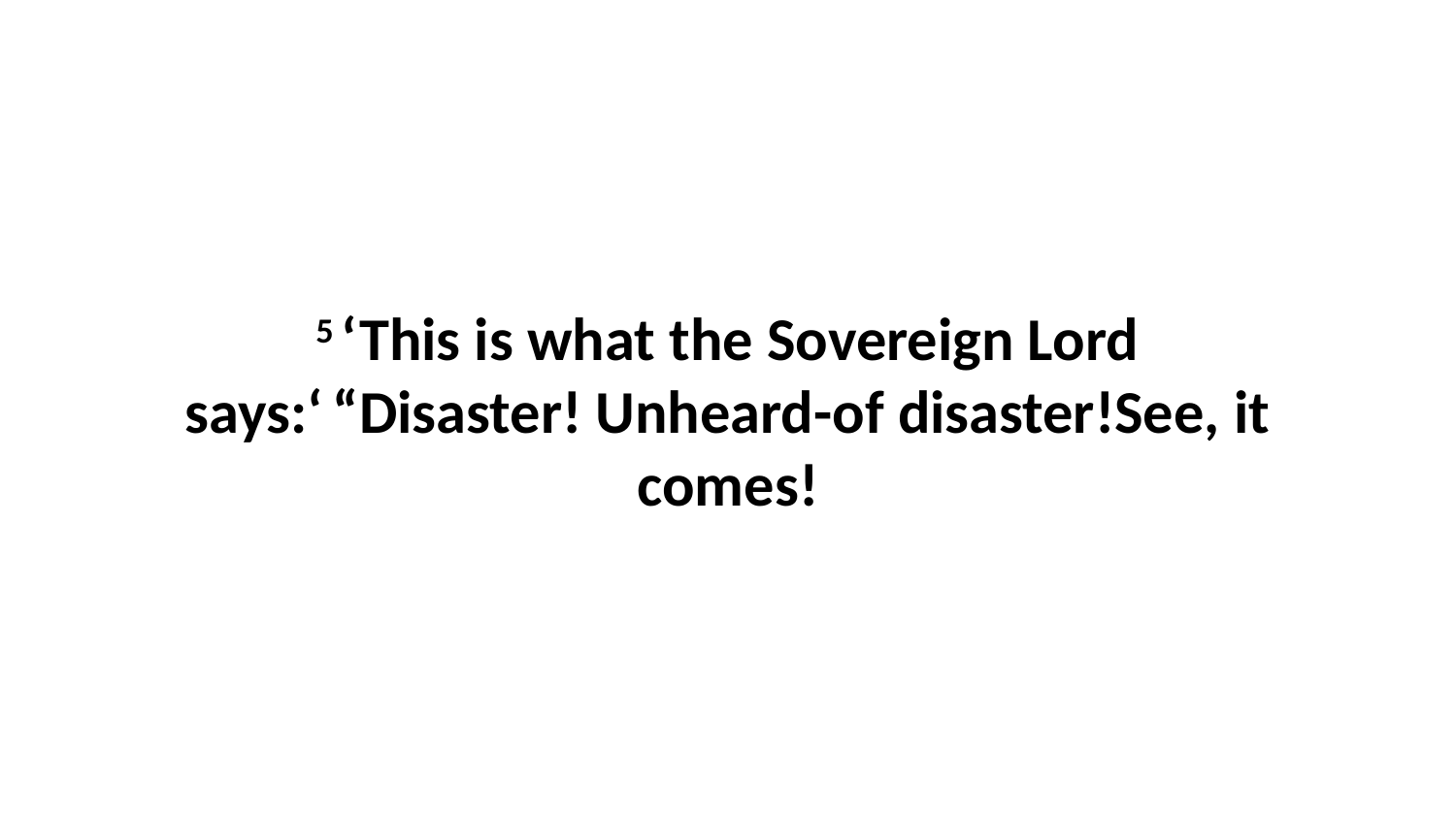

5 ‘This is what the Sovereign Lord says:‘ “Disaster! Unheard-of disaster!See, it comes!